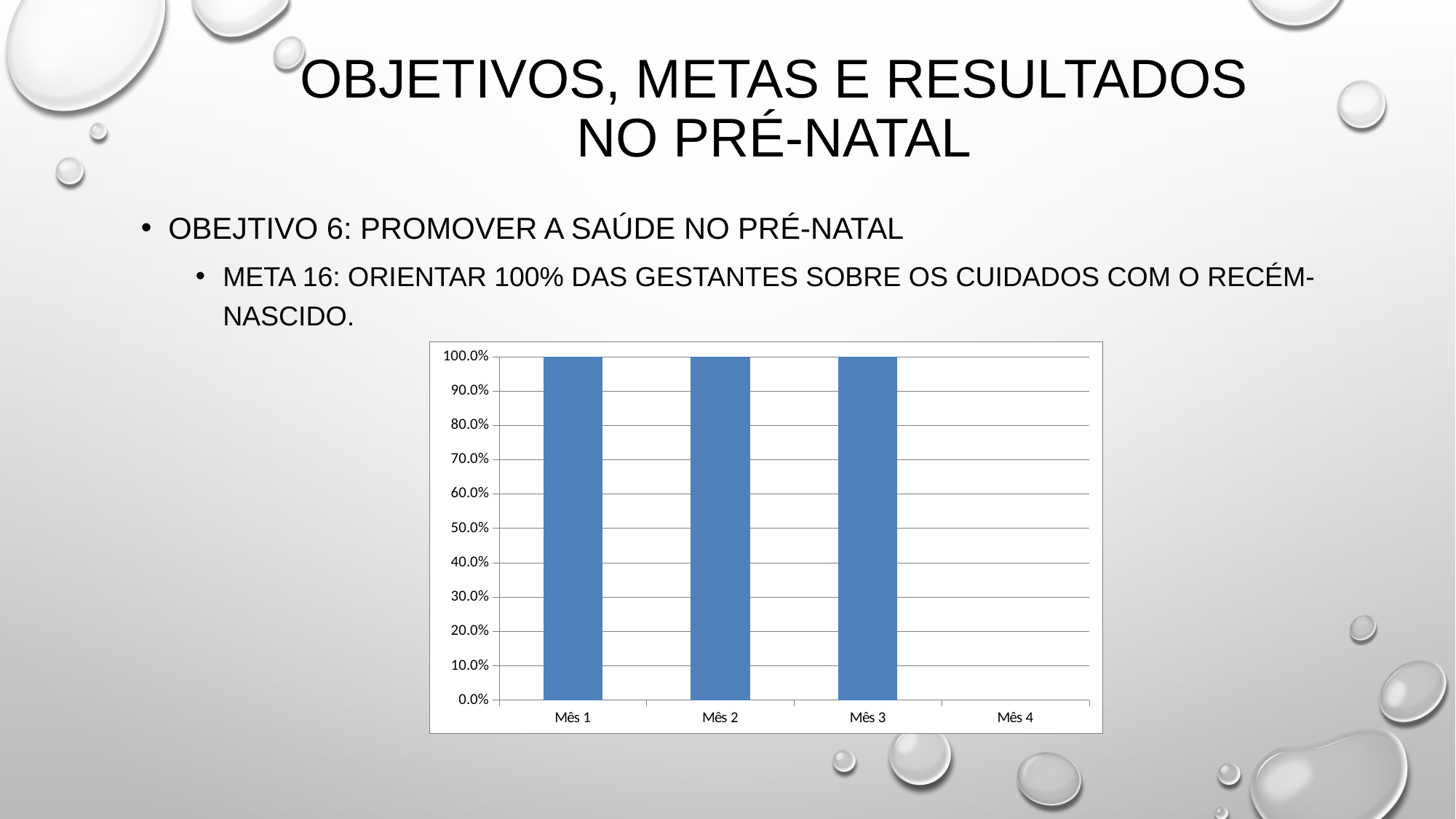

# OBJETIVOS, METAS E RESULTADOS
NO PRÉ-NATAL
OBEJTIVO 6: Promover a saúde no pré-natal
Meta 16: Orientar 100% das gestantes sobre os cuidados com o recém-nascido.

### Chart

| Category | Proporção de gestantes que receberam orientação sobre cuidados com o recém-nascido |
|---|---|
| Mês 1 | 1.0 |
| Mês 2 | 1.0 |
| Mês 3 | 1.0 |
| Mês 4 | 0.0 |